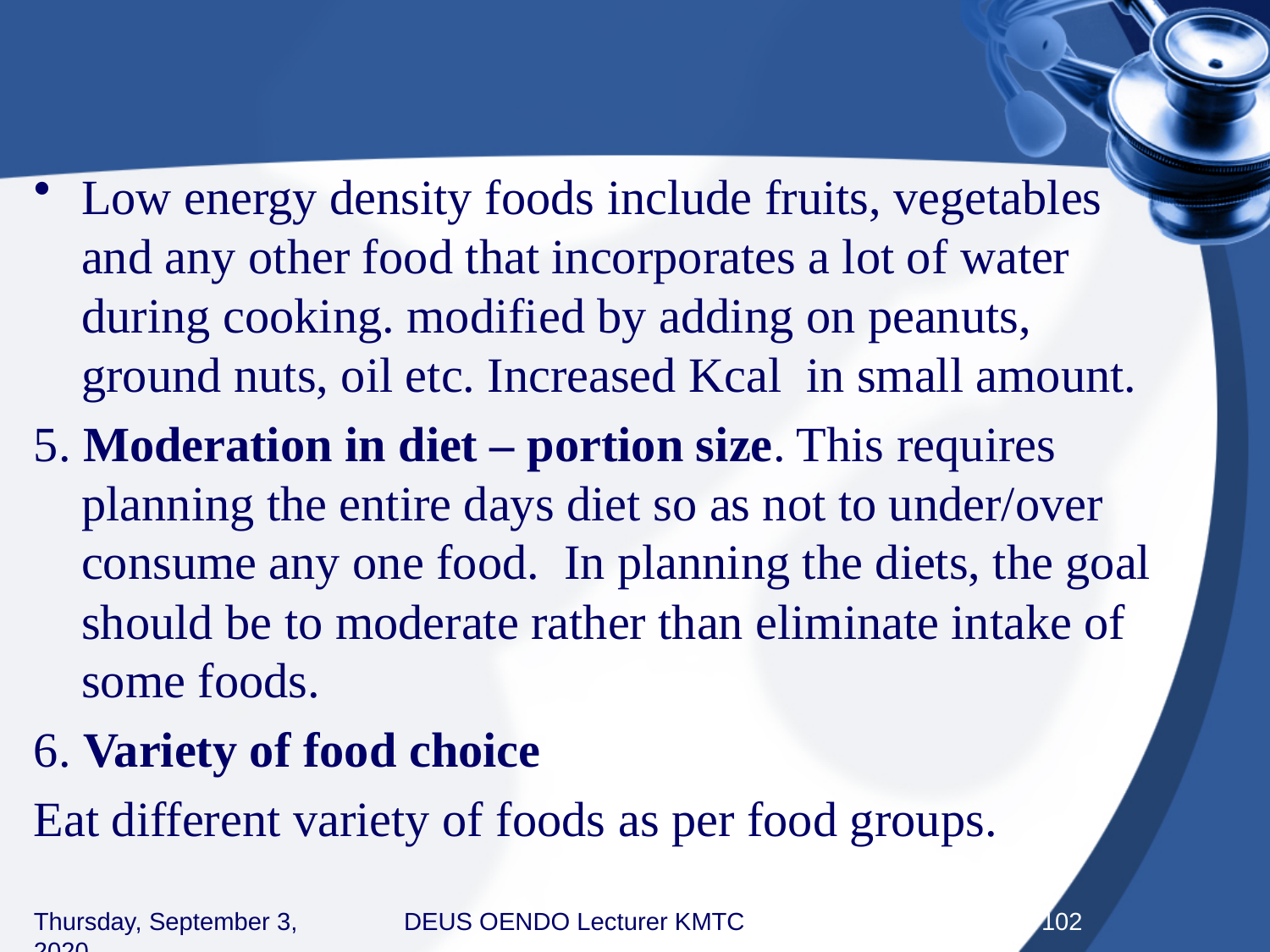

#
Low energy density foods include fruits, vegetables and any other food that incorporates a lot of water during cooking. modified by adding on peanuts, ground nuts, oil etc. Increased Kcal  in small amount.
5. Moderation in diet – portion size. This requires planning the entire days diet so as not to under/over consume any one food.  In planning the diets, the goal should be to moderate rather than eliminate intake of some foods.
6. Variety of food choice
Eat different variety of foods as per food groups.

Thursday, September 3, 2020
DEUS OENDO Lecturer KMTC
102